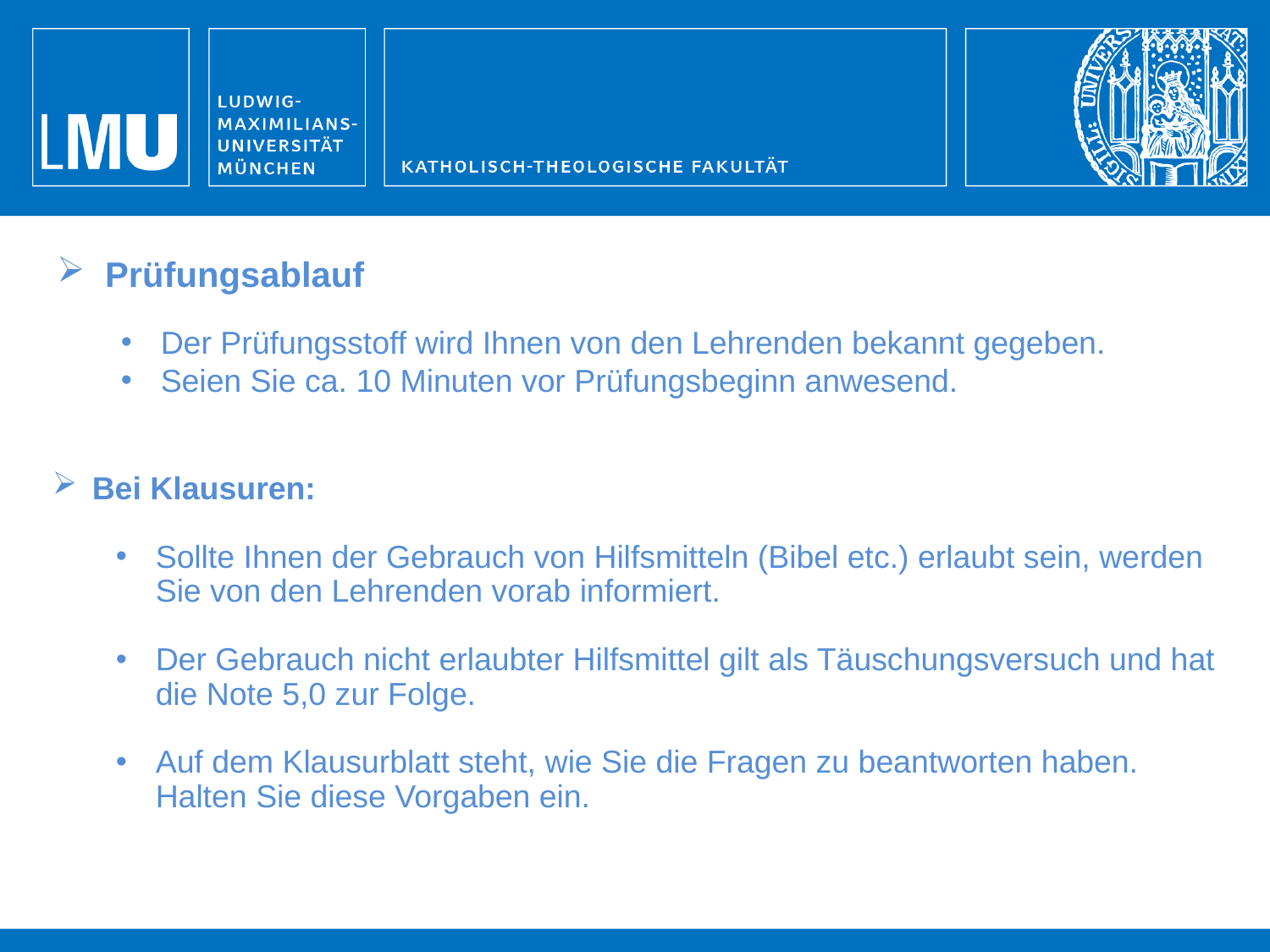

Prüfungsablauf
Der Prüfungsstoff wird Ihnen von den Lehrenden bekannt gegeben.
Seien Sie ca. 10 Minuten vor Prüfungsbeginn anwesend.
Bei Klausuren:

Sollte Ihnen der Gebrauch von Hilfsmitteln (Bibel etc.) erlaubt sein, werden Sie von den Lehrenden vorab informiert.

Der Gebrauch nicht erlaubter Hilfsmittel gilt als Täuschungsversuch und hat die Note 5,0 zur Folge.

Auf dem Klausurblatt steht, wie Sie die Fragen zu beantworten haben. Halten Sie diese Vorgaben ein.